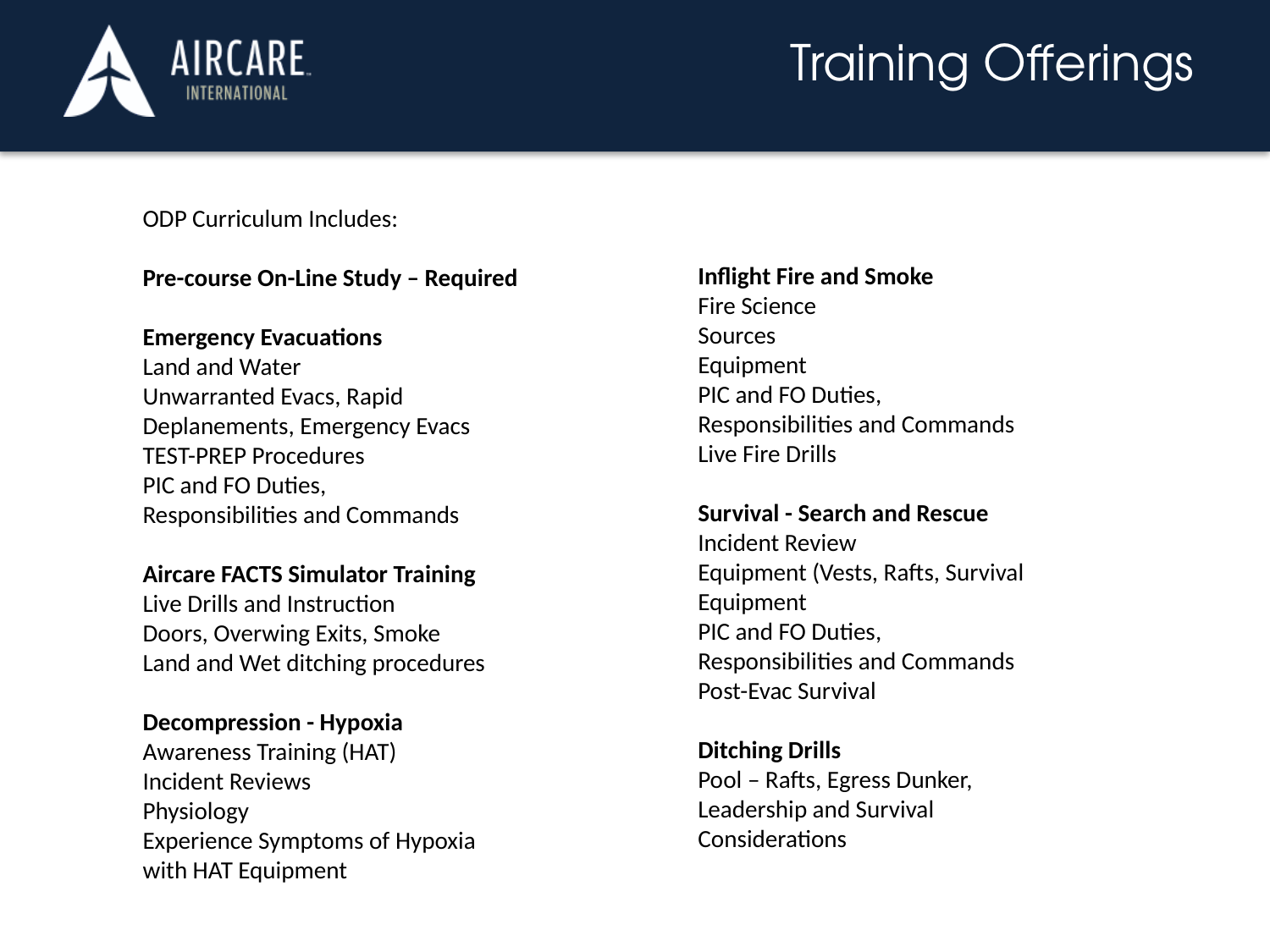

# Training Offerings
ODP Curriculum Includes:

Pre-course On-Line Study – Required

Emergency Evacuations
Land and Water
Unwarranted Evacs, Rapid
Deplanements, Emergency Evacs
TEST-PREP Procedures
PIC and FO Duties,
Responsibilities and Commands

Aircare FACTS Simulator Training
Live Drills and Instruction
Doors, Overwing Exits, Smoke
Land and Wet ditching procedures
Decompression - Hypoxia
Awareness Training (HAT)
Incident Reviews
Physiology
Experience Symptoms of Hypoxia
with HAT Equipment

Inflight Fire and Smoke
Fire Science
Sources
Equipment
PIC and FO Duties,
Responsibilities and Commands
Live Fire Drills

Survival - Search and Rescue
Incident Review
Equipment (Vests, Rafts, Survival
Equipment
PIC and FO Duties,
Responsibilities and Commands
Post-Evac Survival

Ditching Drills
Pool – Rafts, Egress Dunker,
Leadership and Survival
Considerations